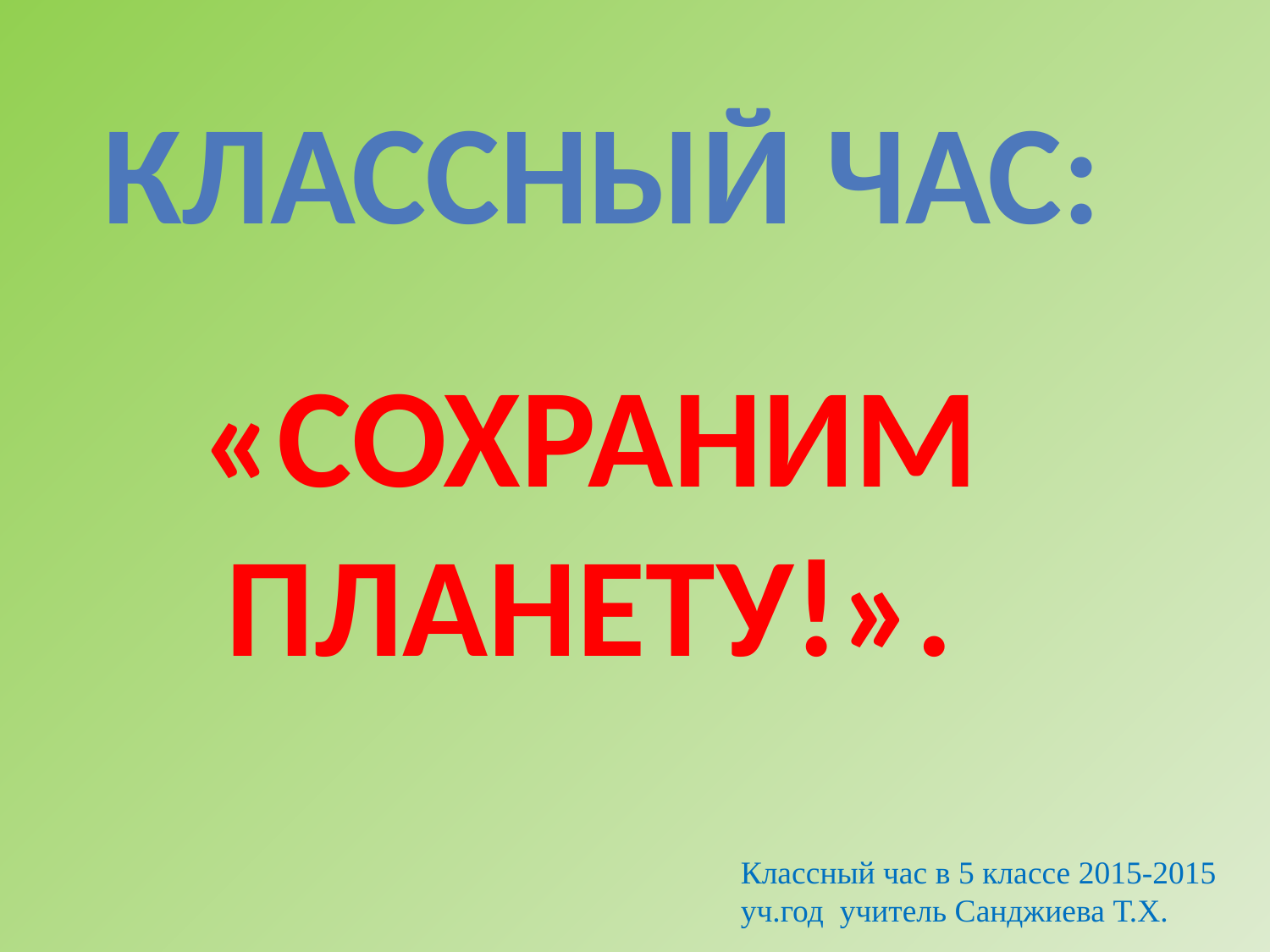

КЛАССНЫЙ ЧАС:

«Сохраним планету!».
Классный час в 5 классе 2015-2015 уч.год  учитель Санджиева Т.Х.